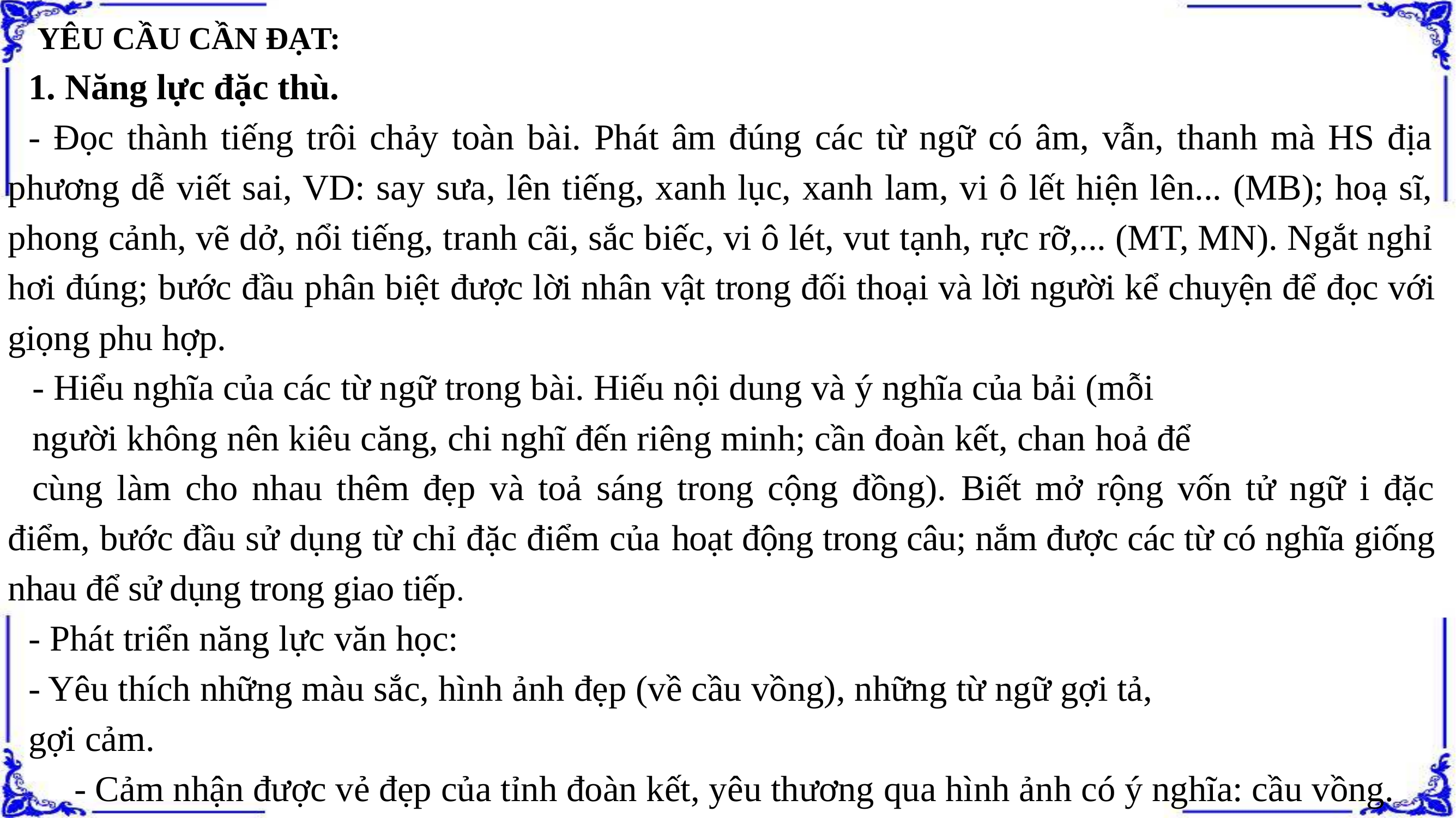

YÊU CẦU CẦN ĐẠT:
1. Năng lực đặc thù.
- Đọc thành tiếng trôi chảy toàn bài. Phát âm đúng các từ ngữ có âm, vẫn, thanh mà HS địa phương dễ viết sai, VD: say sưa, lên tiếng, xanh lục, xanh lam, vi ô lết hiện lên... (MB); hoạ sĩ, phong cảnh, vẽ dở, nổi tiếng, tranh cãi, sắc biếc, vi ô lét, vut tạnh, rực rỡ,... (MT, MN). Ngắt nghỉ hơi đúng; bước đầu phân biệt được lời nhân vật trong đối thoại và lời người kể chuyện để đọc với giọng phu hợp.
- Hiểu nghĩa của các từ ngữ trong bài. Hiếu nội dung và ý nghĩa của bải (mỗi
người không nên kiêu căng, chi nghĩ đến riêng minh; cần đoàn kết, chan hoả để
cùng làm cho nhau thêm đẹp và toả sáng trong cộng đồng). Biết mở rộng vốn tử ngữ i đặc điểm, bước đầu sử dụng từ chỉ đặc điểm của hoạt động trong câu; nắm được các từ có nghĩa giống nhau để sử dụng trong giao tiếp.
- Phát triển năng lực văn học:
- Yêu thích những màu sắc, hình ảnh đẹp (về cầu vồng), những từ ngữ gợi tả,
gợi cảm.
     - Cảm nhận được vẻ đẹp của tỉnh đoàn kết, yêu thương qua hình ảnh có ý nghĩa: cầu vồng.